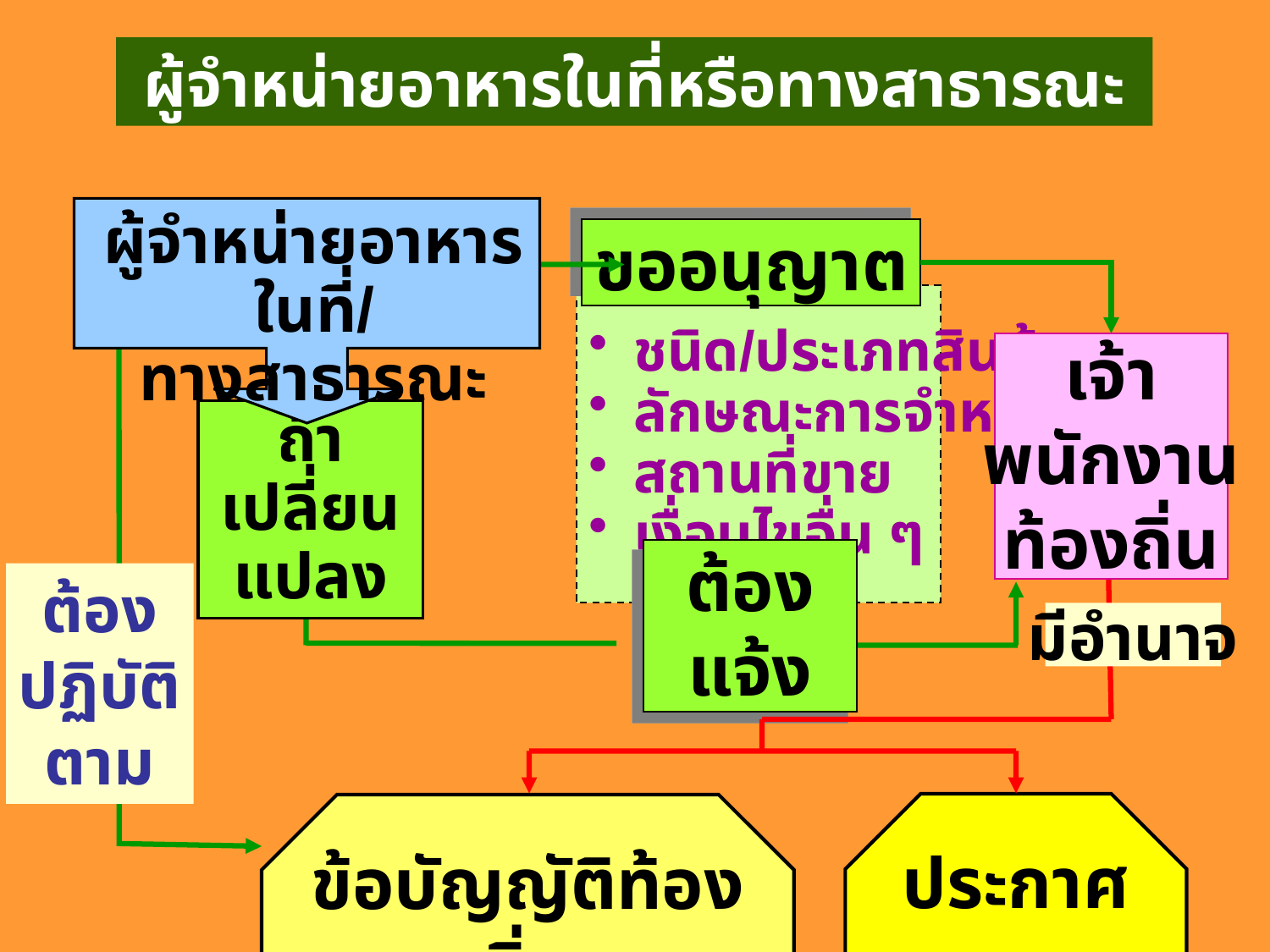

ผู้จำหน่ายอาหารในที่หรือทางสาธารณะ

ผู้จำหน่ายอาหารในที่/
ทางสาธารณะ
ขออนุญาต

 ชนิด/ประเภทสินค้า
 ลักษณะการจำหน่าย
 สถานที่ขาย
 เงื่อนไขอื่น ๆ
เจ้า
พนักงาน
ท้องถิ่น

ถ้าเปลี่ยน
แปลง
ต้อง
ปฏิบัติ
ตาม

ต้องแจ้ง

มีอำนาจ

ประกาศเขต
ข้อบัญญัติท้องถิ่น